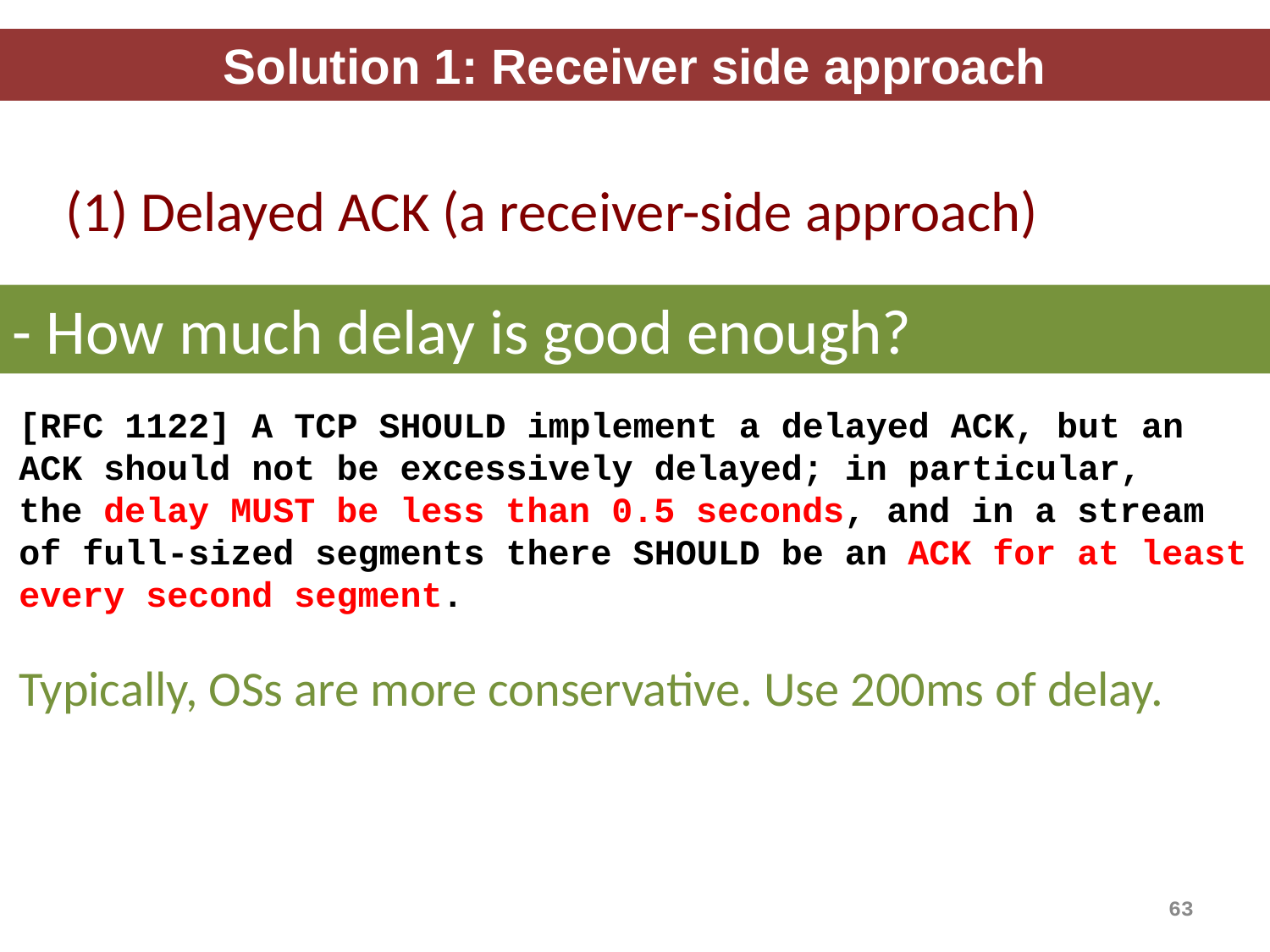

Solution 1: Receiver side approach
(1) Delayed ACK (a receiver-side approach)
- How much delay is good enough?
[RFC 1122] A TCP SHOULD implement a delayed ACK, but an
ACK should not be excessively delayed; in particular,
the delay MUST be less than 0.5 seconds, and in a stream
of full-sized segments there SHOULD be an ACK for at least
every second segment.

Typically, OSs are more conservative. Use 200ms of delay.
63